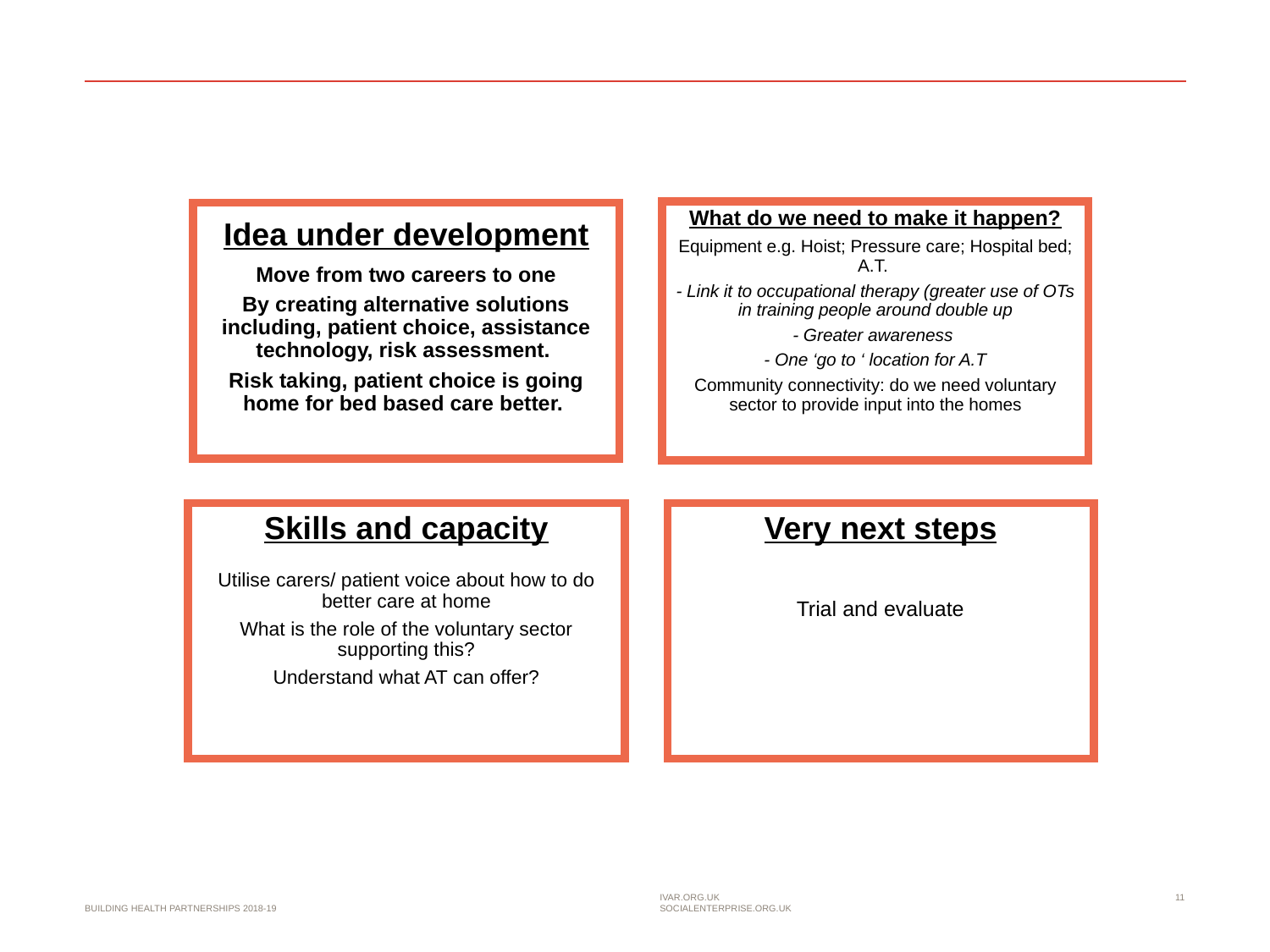

Idea under development
Move from two careers to one
By creating alternative solutions including, patient choice, assistance technology, risk assessment.
Risk taking, patient choice is going home for bed based care better.

What do we need to make it happen?
Equipment e.g. Hoist; Pressure care; Hospital bed; A.T.
- Link it to occupational therapy (greater use of OTs in training people around double up
- Greater awareness
- One ‘go to ‘ location for A.T
Community connectivity: do we need voluntary sector to provide input into the homes

Skills and capacity

Utilise carers/ patient voice about how to do better care at home
What is the role of the voluntary sector supporting this?
Understand what AT can offer?

Very next steps

Trial and evaluate